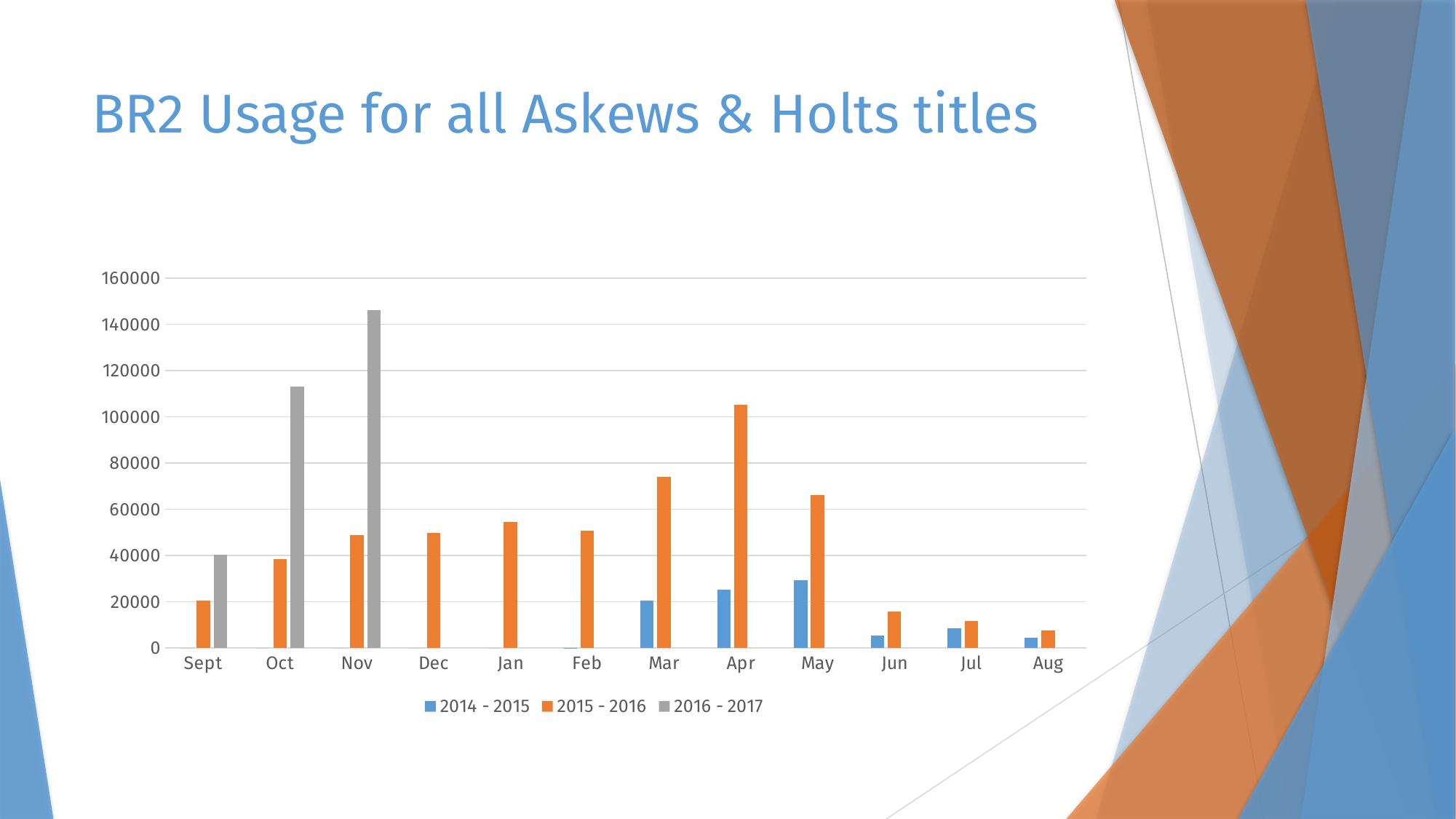

# BR2 Usage for all Askews & Holts titles

### Chart

| Category | 2014 - 2015 | 2015 - 2016 | 2016 - 2017 |
|---|---|---|---|
| Sept | 0.0 | 20441.0 | 40321.0 |
| Oct | 0.0 | 38309.0 | 113080.0 |
| Nov | 0.0 | 48860.0 | 146033.0 |
| Dec | 0.0 | 49895.0 | None |
| Jan | 0.0 | 54660.0 | None |
| Feb | 24.0 | 50889.0 | None |
| Mar | 20464.0 | 73905.0 | None |
| Apr | 25374.0 | 105242.0 | None |
| May | 29189.0 | 66302.0 | None |
| Jun | 5336.0 | 15761.0 | None |
| Jul | 8689.0 | 11788.0 | None |
| Aug | 4435.0 | 7675.0 | None |